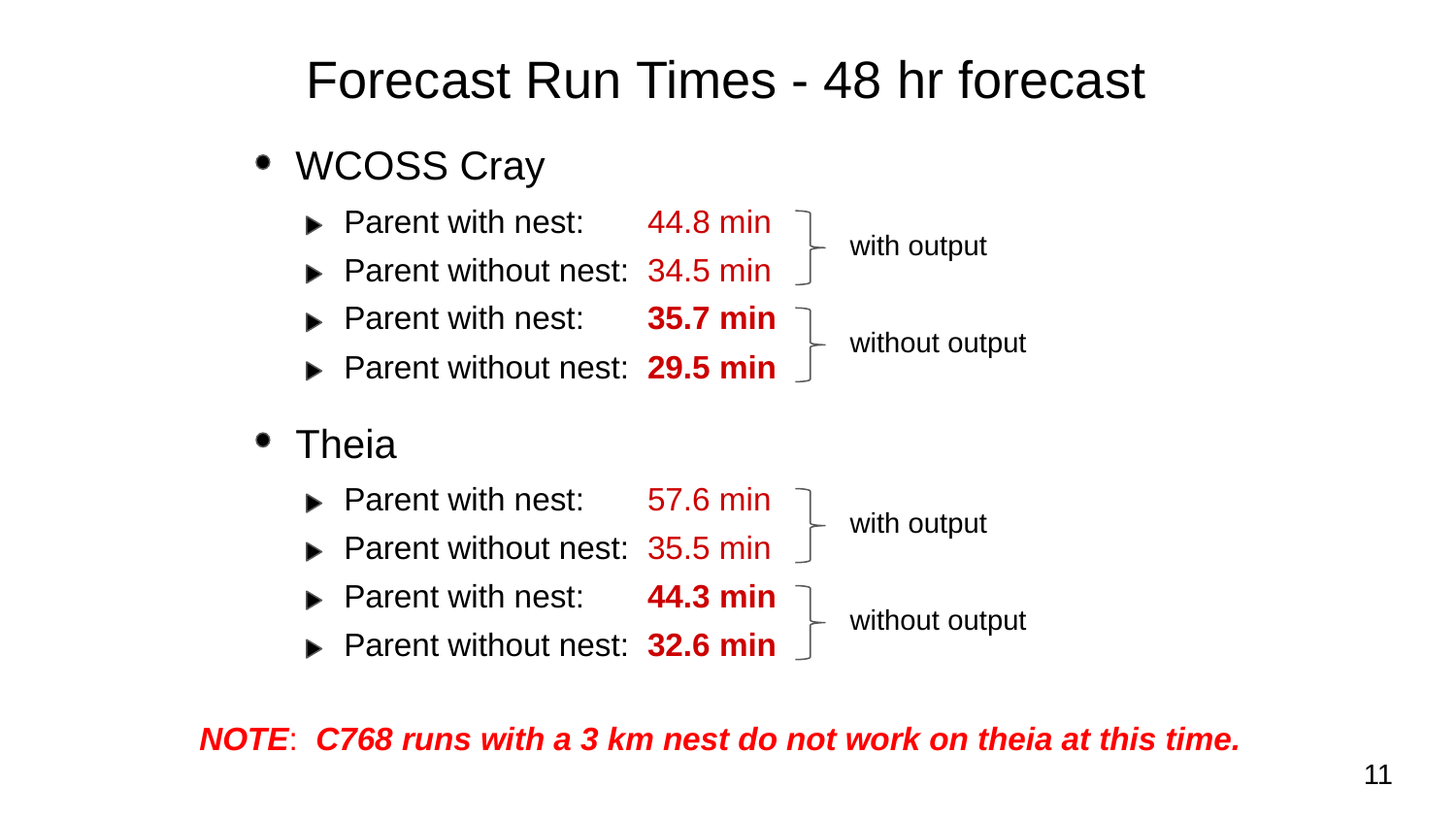

Forecast Run Times - 48 hr forecast
WCOSS Cray

Parent with nest:       44.8 min

with output

Parent without nest:  34.5 min

Parent with nest:       35.7 min

without output

Parent without nest:  29.5 min

Theia

Parent with nest:       57.6 min

with output

Parent without nest:  35.5 min

Parent with nest:       44.3 min

without output

Parent without nest:  32.6 min

NOTE:  C768 runs with a 3 km nest do not work on theia at this time.
11